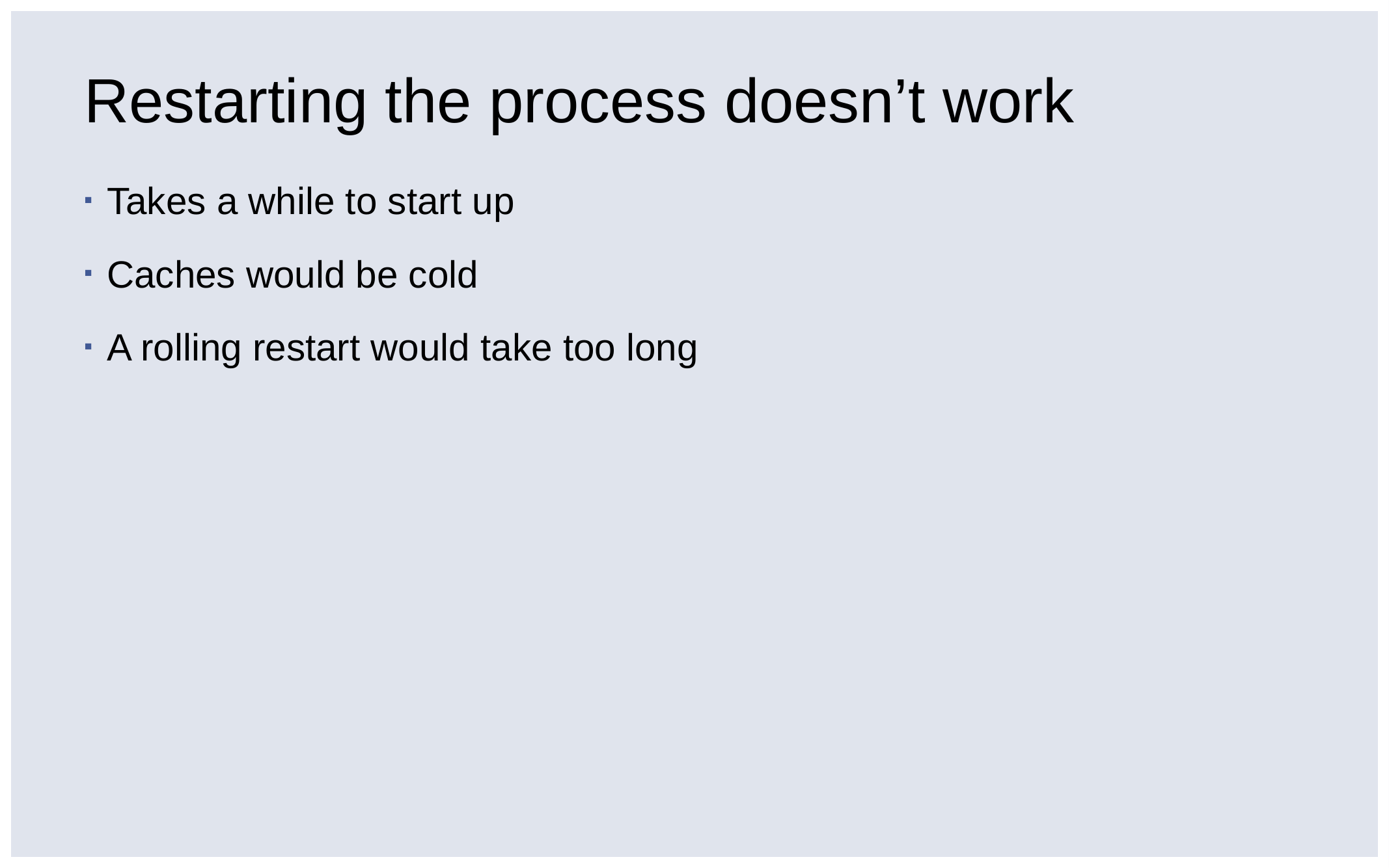

# Restarting the process doesn’t work
Takes a while to start up
Caches would be cold
A rolling restart would take too long